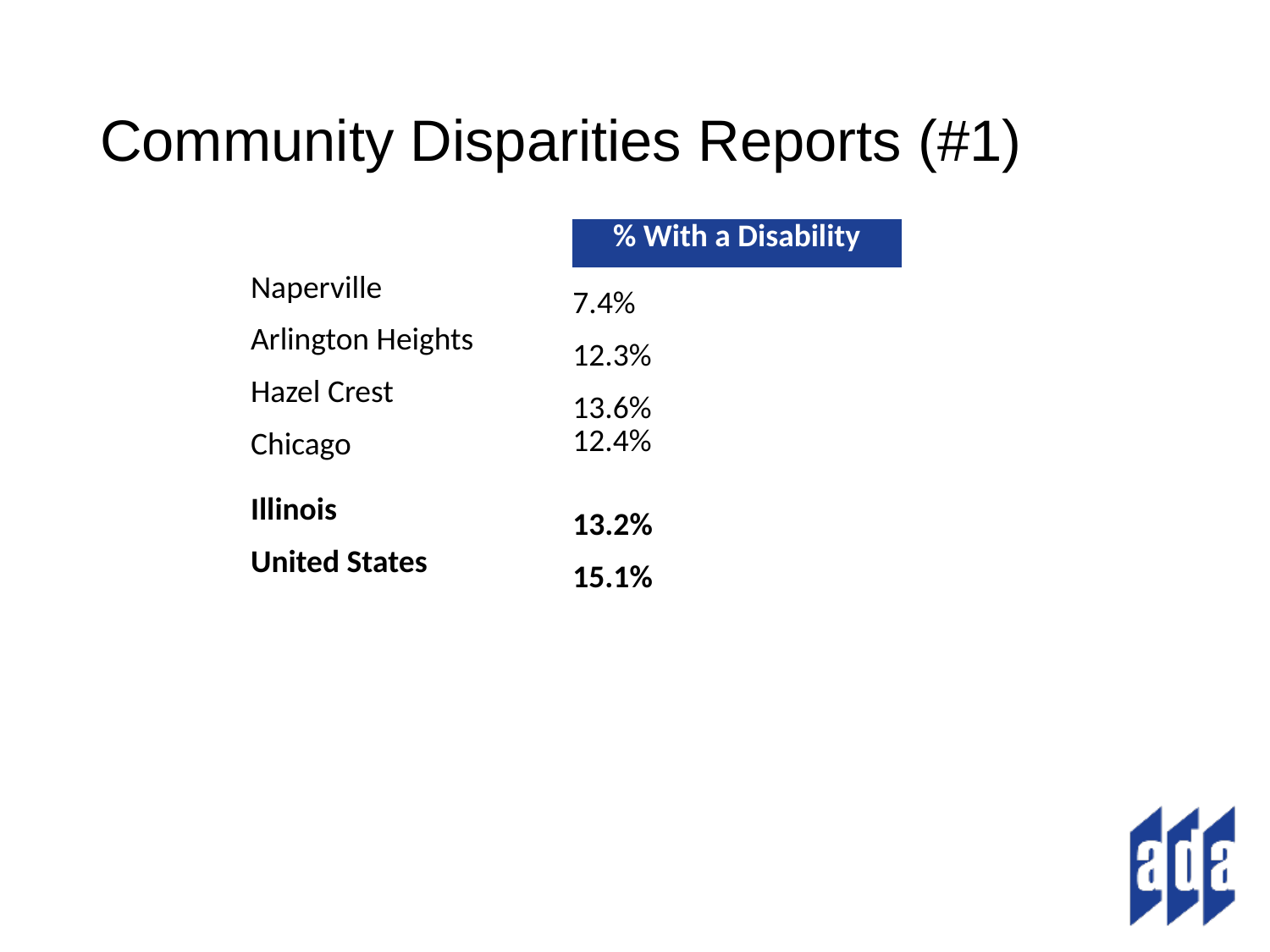

# Community Disparities Reports (#1)
|  | % With a Disability |
| --- | --- |
| Naperville | 7.4% |
| Arlington Heights | 12.3% |
| Hazel Crest | 13.6% |
| Chicago | 12.4% |
| Illinois | 13.2% |
| United States | 15.1% |